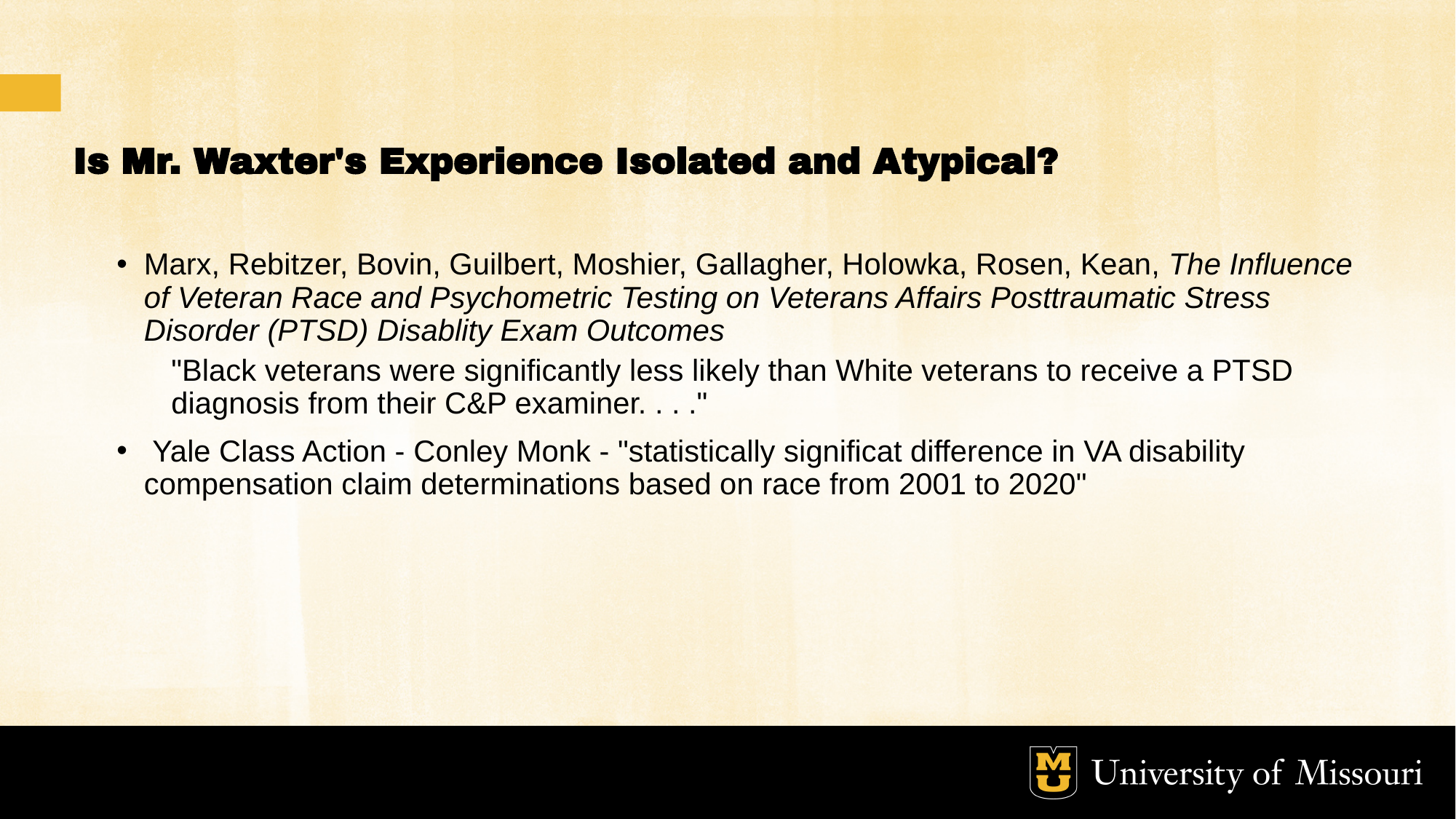

# Is Mr. Waxter's Experience Isolated and Atypical?
Marx, Rebitzer, Bovin, Guilbert, Moshier, Gallagher, Holowka, Rosen, Kean, The Influence of Veteran Race and Psychometric Testing on Veterans Affairs Posttraumatic Stress Disorder (PTSD) Disablity Exam Outcomes​
"Black veterans were significantly less likely than White veterans to receive a PTSD diagnosis from their C&P examiner. . . ."​
 Yale Class Action​ - Conley Monk - "statistically significat difference in VA disability compensation claim determinations based on race from 2001 to 2020"